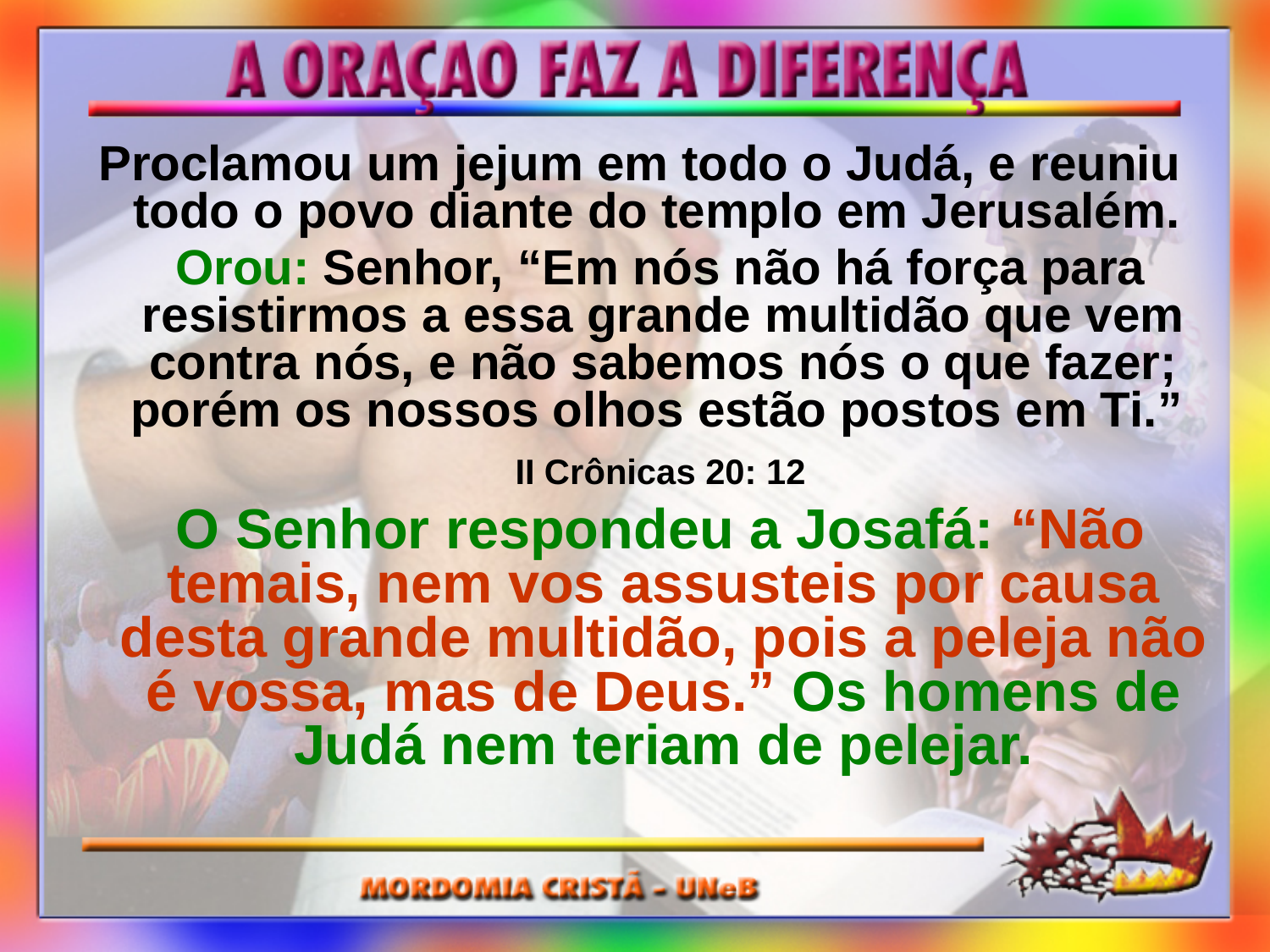

Proclamou um jejum em todo o Judá, e reuniu todo o povo diante do templo em Jerusalém.
   Orou: Senhor, “Em nós não há força para resistirmos a essa grande multidão que vem contra nós, e não sabemos nós o que fazer; porém os nossos olhos estão postos em Ti.”
   II Crônicas 20: 12
   O Senhor respondeu a Josafá: “Não temais, nem vos assusteis por causa desta grande multidão, pois a peleja não é vossa, mas de Deus.” Os homens de Judá nem teriam de pelejar.